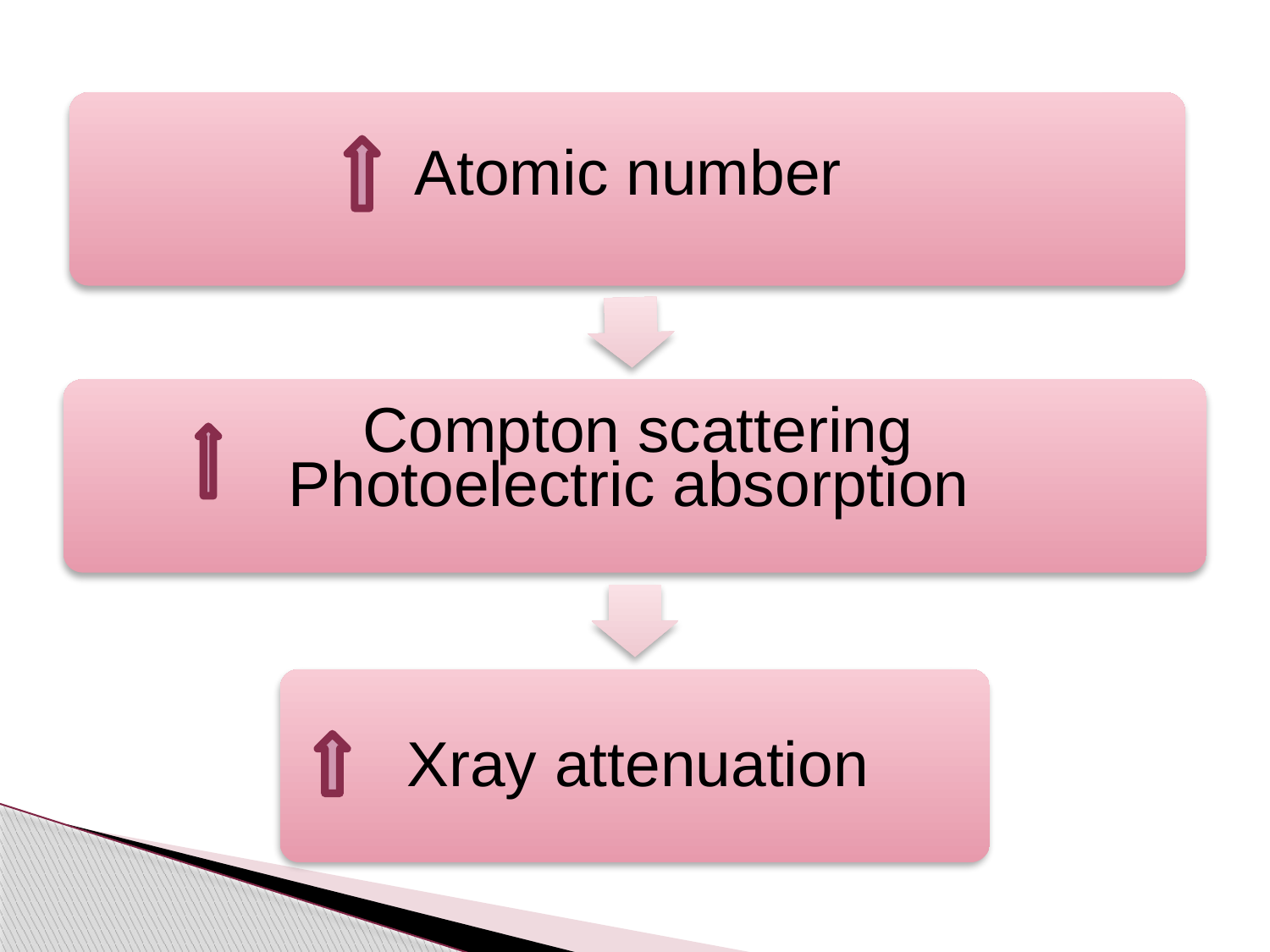

Atomic number

Compton scattering
Photoelectric absorption

Xray attenuation